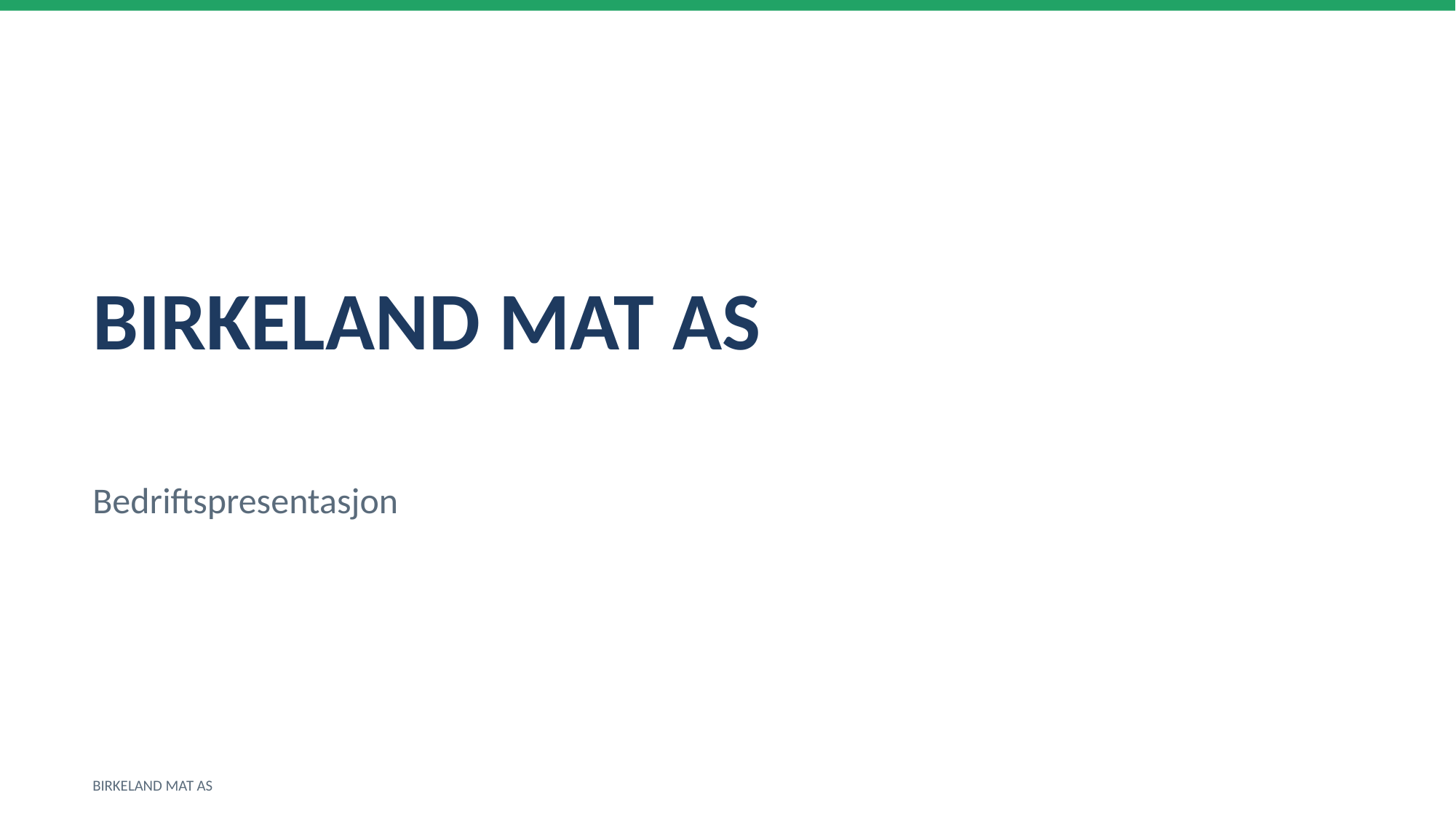

BIRKELAND MAT AS
Bedriftspresentasjon
BIRKELAND MAT AS